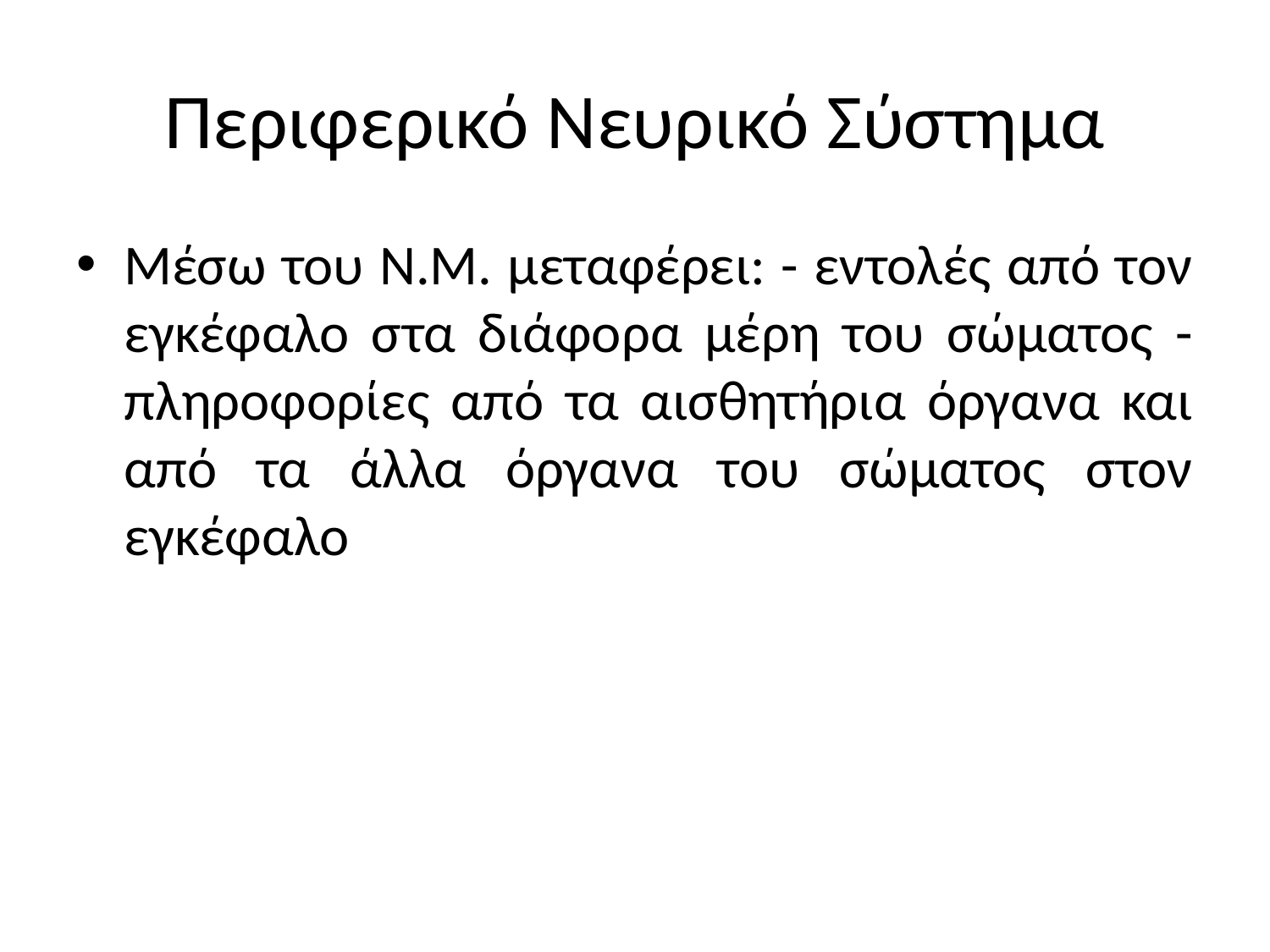

# Περιφερικό Νευρικό Σύστημα
Μέσω του Ν.Μ. μεταφέρει: - εντολές από τον εγκέφαλο στα διάφορα μέρη του σώματος - πληροφορίες από τα αισθητήρια όργανα και από τα άλλα όργανα του σώματος στον εγκέφαλο